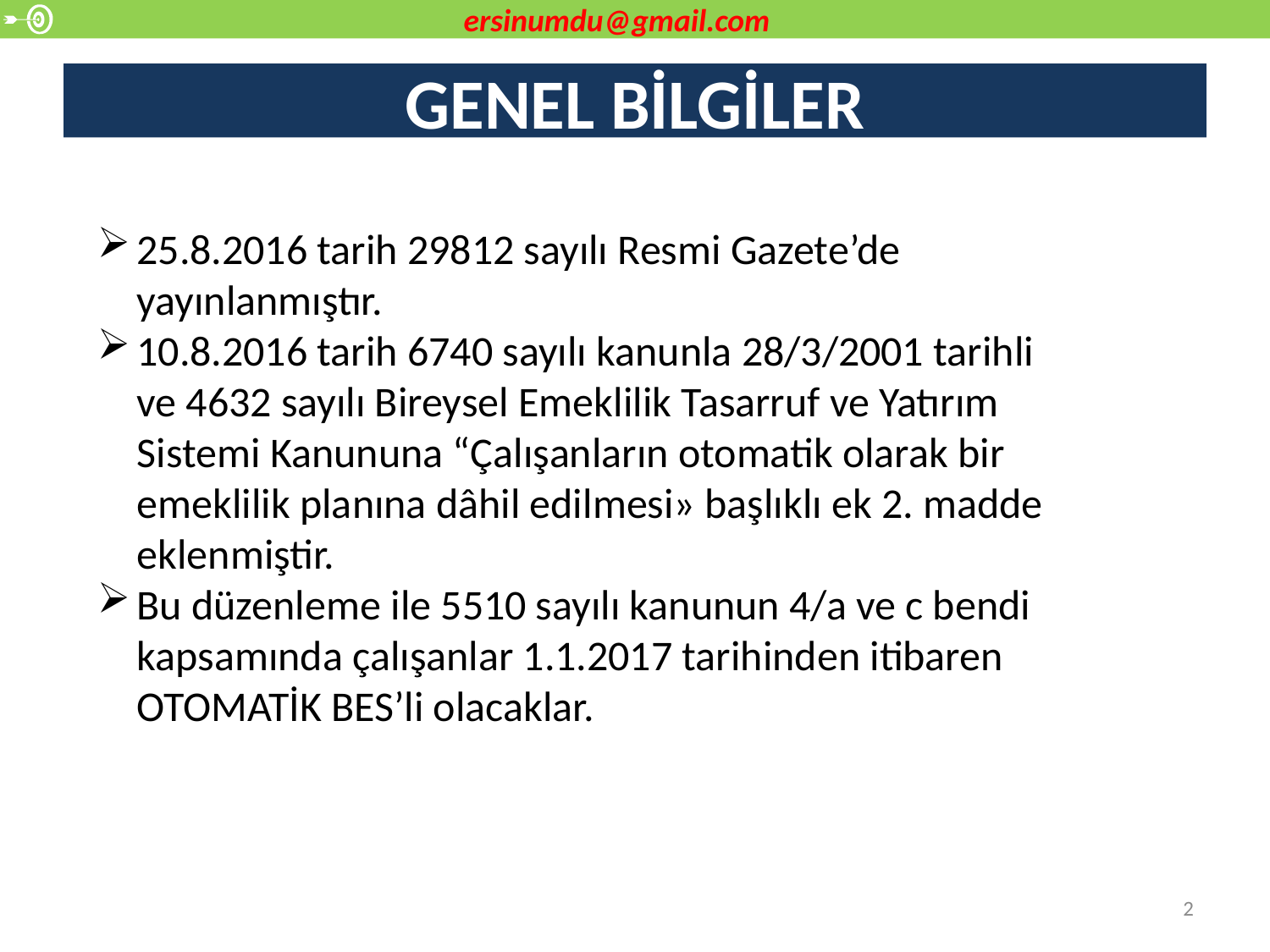

ersinumdu@gmail.com
# GENEL BİLGİLER
25.8.2016 tarih 29812 sayılı Resmi Gazete’de yayınlanmıştır.
10.8.2016 tarih 6740 sayılı kanunla 28/3/2001 tarihli ve 4632 sayılı Bireysel Emeklilik Tasarruf ve Yatırım Sistemi Kanununa “Çalışanların otomatik olarak bir emeklilik planına dâhil edilmesi» başlıklı ek 2. madde eklenmiştir.
Bu düzenleme ile 5510 sayılı kanunun 4/a ve c bendi kapsamında çalışanlar 1.1.2017 tarihinden itibaren OTOMATİK BES’li olacaklar.
2